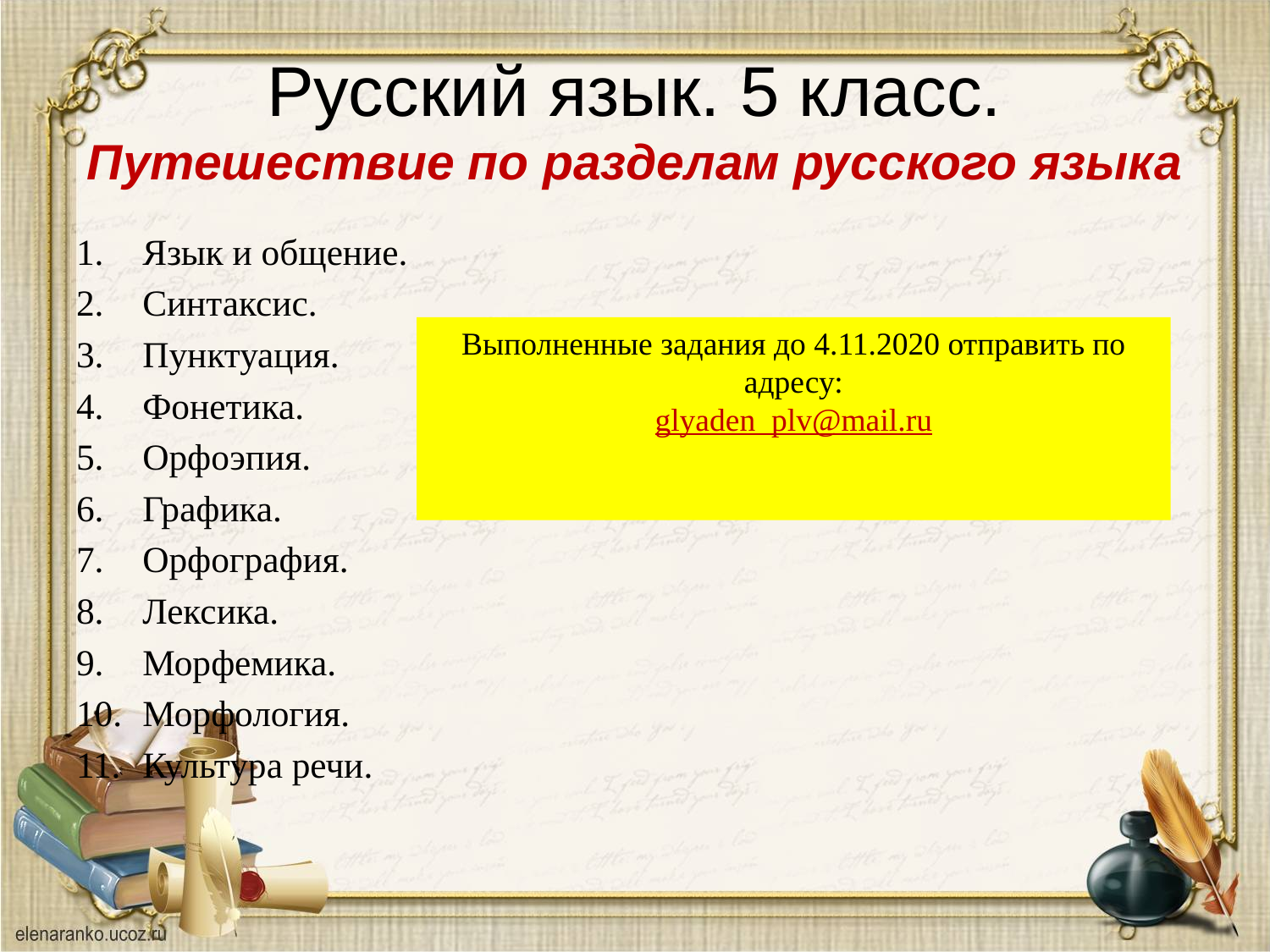

# Русский язык. 5 класс. Путешествие по разделам русского языка
Язык и общение.
Синтаксис.
Пунктуация.
Фонетика.
Орфоэпия.
Графика.
Орфография.
Лексика.
Морфемика.
Морфология.
Культура речи.

Выполненные задания до 4.11.2020 отправить по адресу:
glyaden_plv@mail.ru